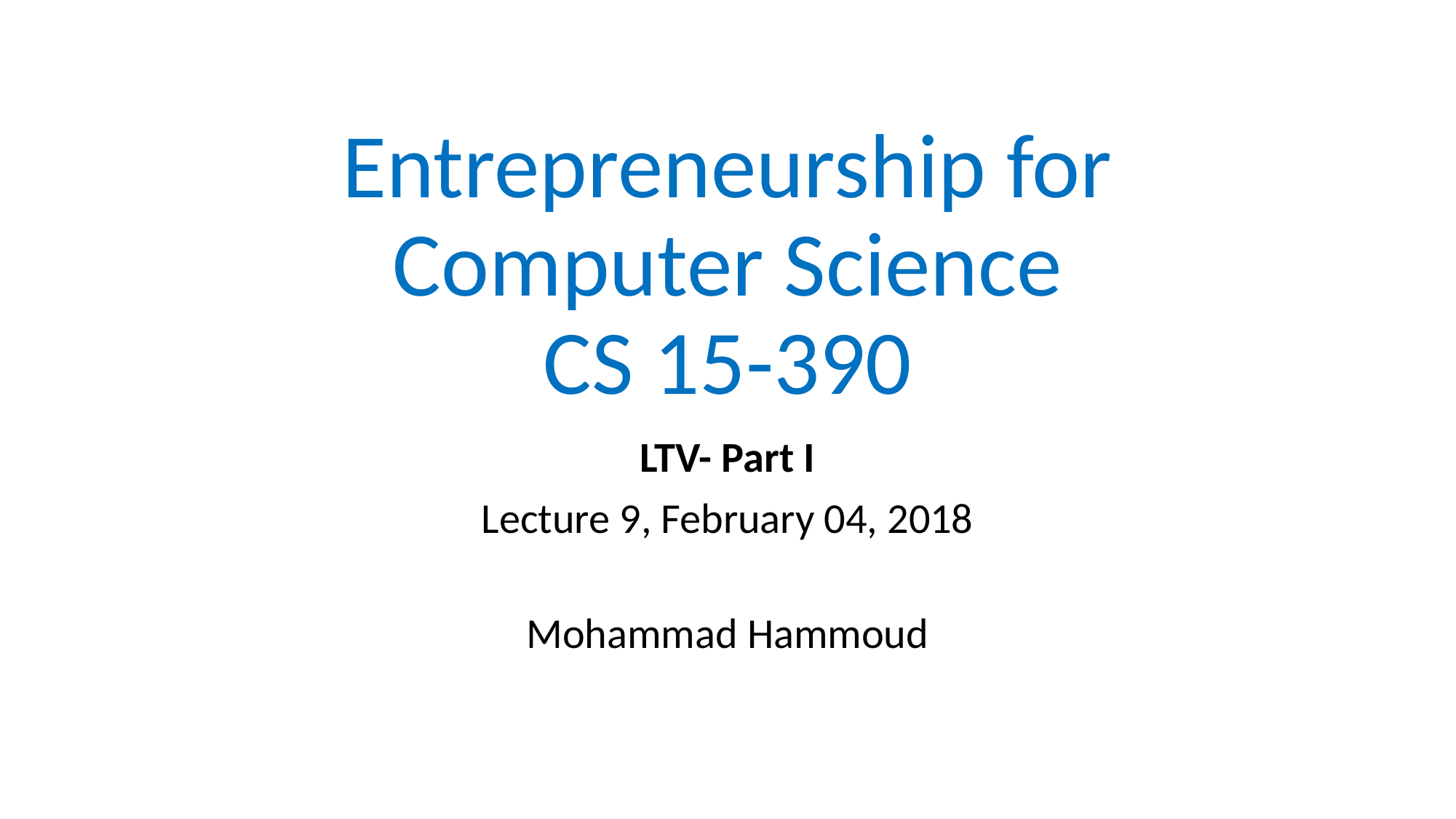

# Entrepreneurship for Computer Science CS 15-390
LTV- Part I
Lecture 9, February 04, 2018

Mohammad Hammoud